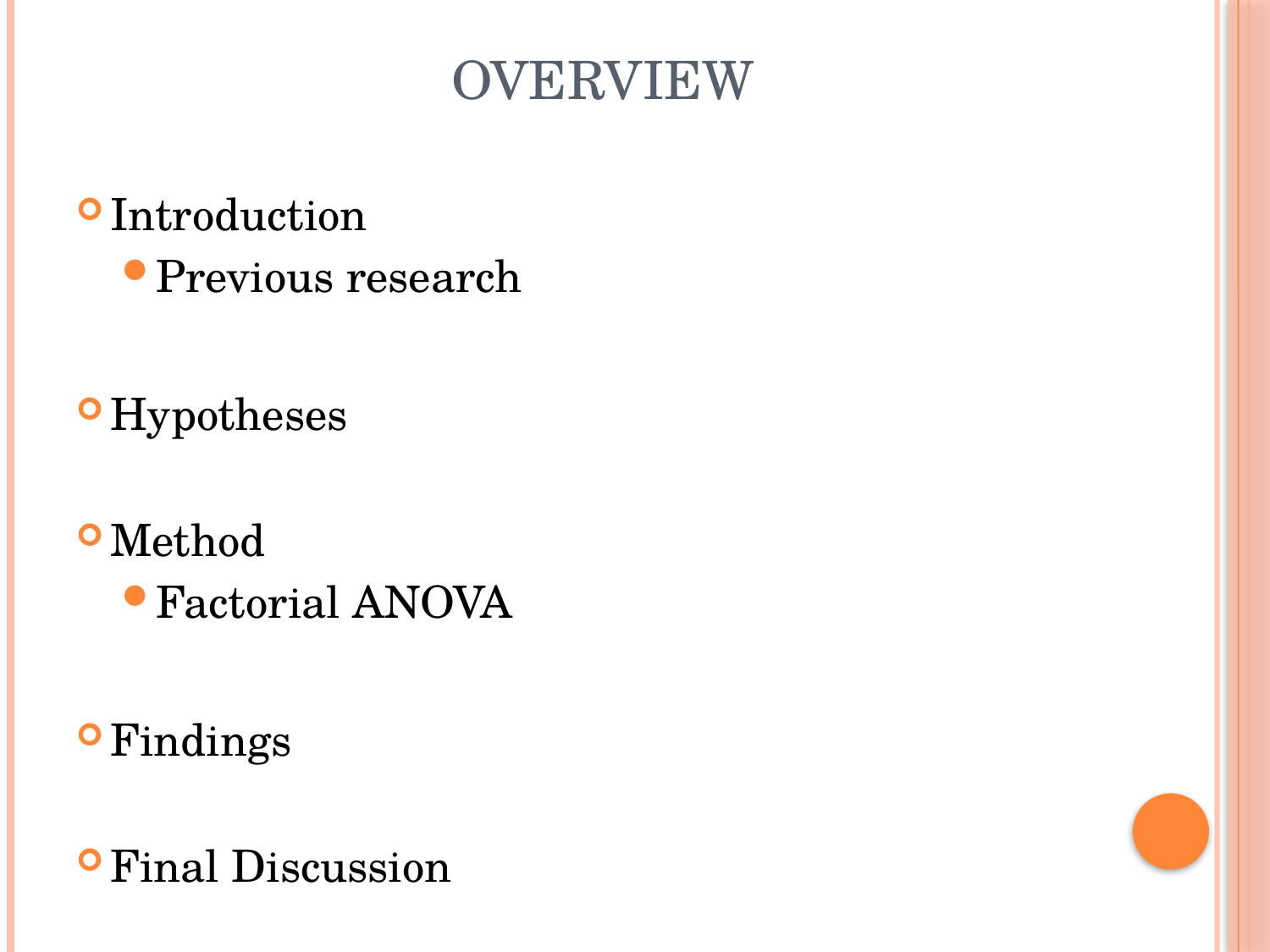

# Overview
Introduction
Previous research

Hypotheses

Method
Factorial ANOVA

Findings

Final Discussion